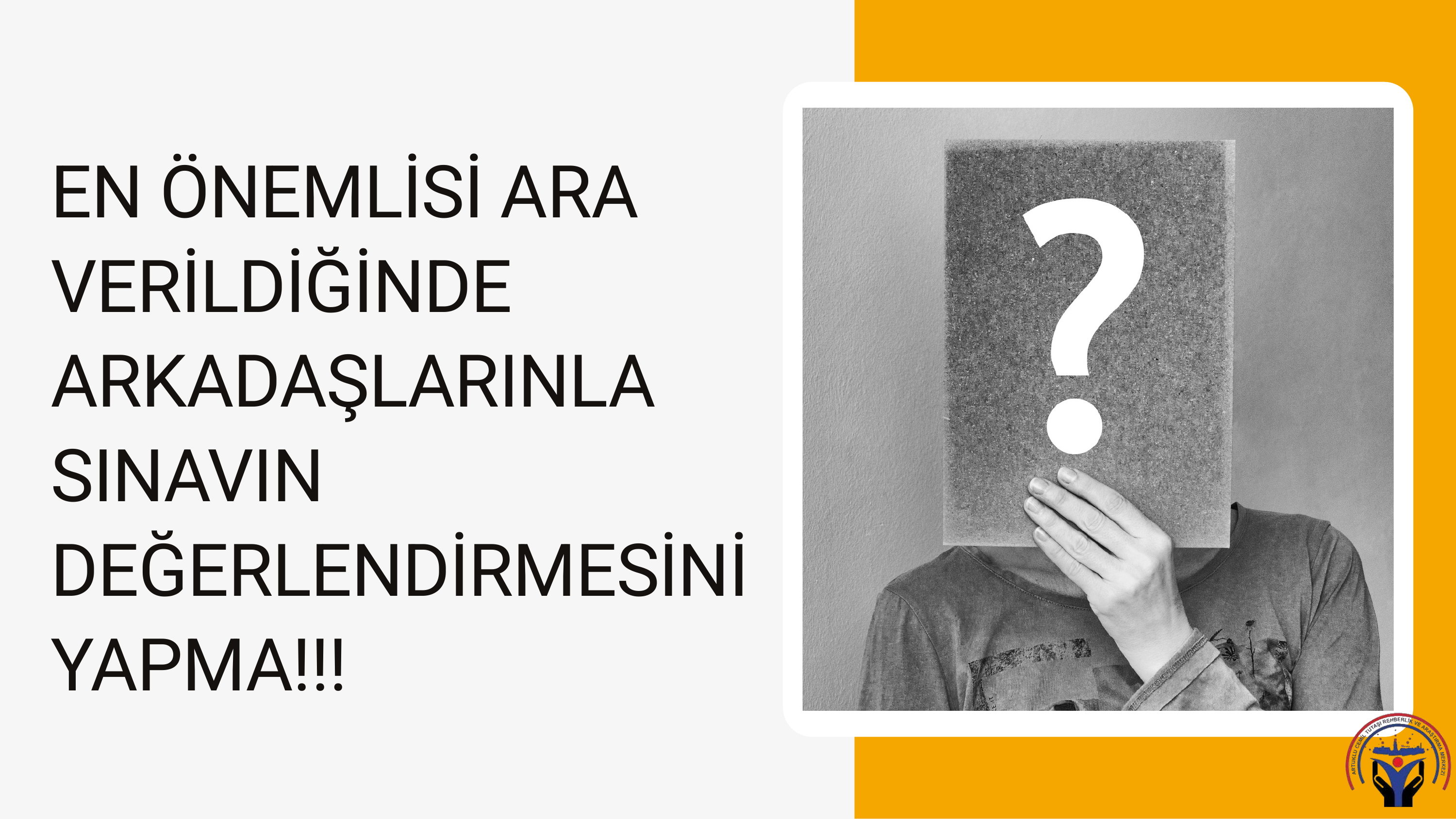

EN ÖNEMLİSİ ARA VERİLDİĞİNDE  ARKADAŞLARINLA SINAVIN DEĞERLENDİRMESİNİ YAPMA!!!